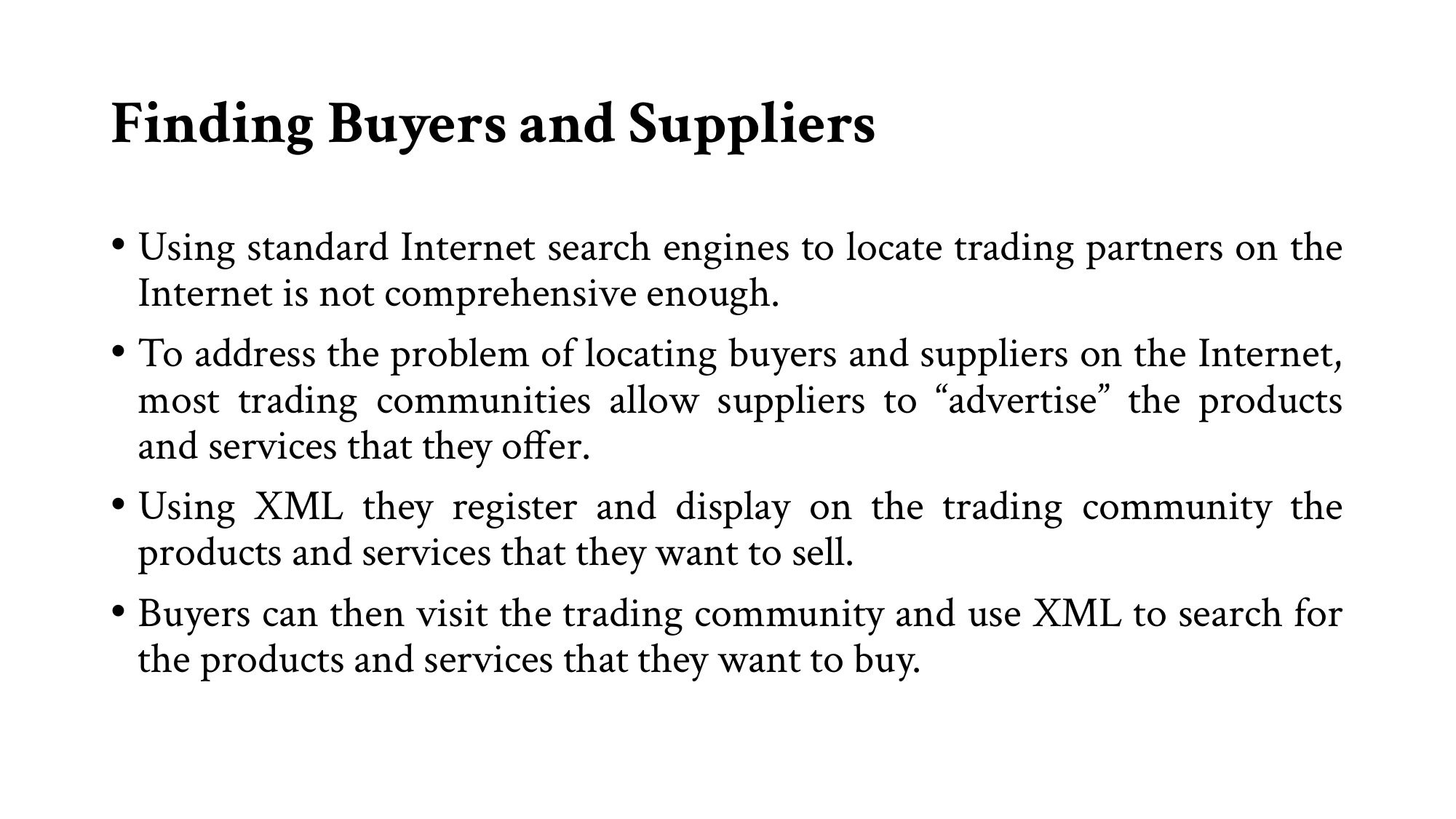

# Finding Buyers and Suppliers
Using standard Internet search engines to locate trading partners on the Internet is not comprehensive enough.
To address the problem of locating buyers and suppliers on the Internet, most trading communities allow suppliers to “advertise” the products and services that they offer.
Using XML they register and display on the trading community the products and services that they want to sell.
Buyers can then visit the trading community and use XML to search for the products and services that they want to buy.